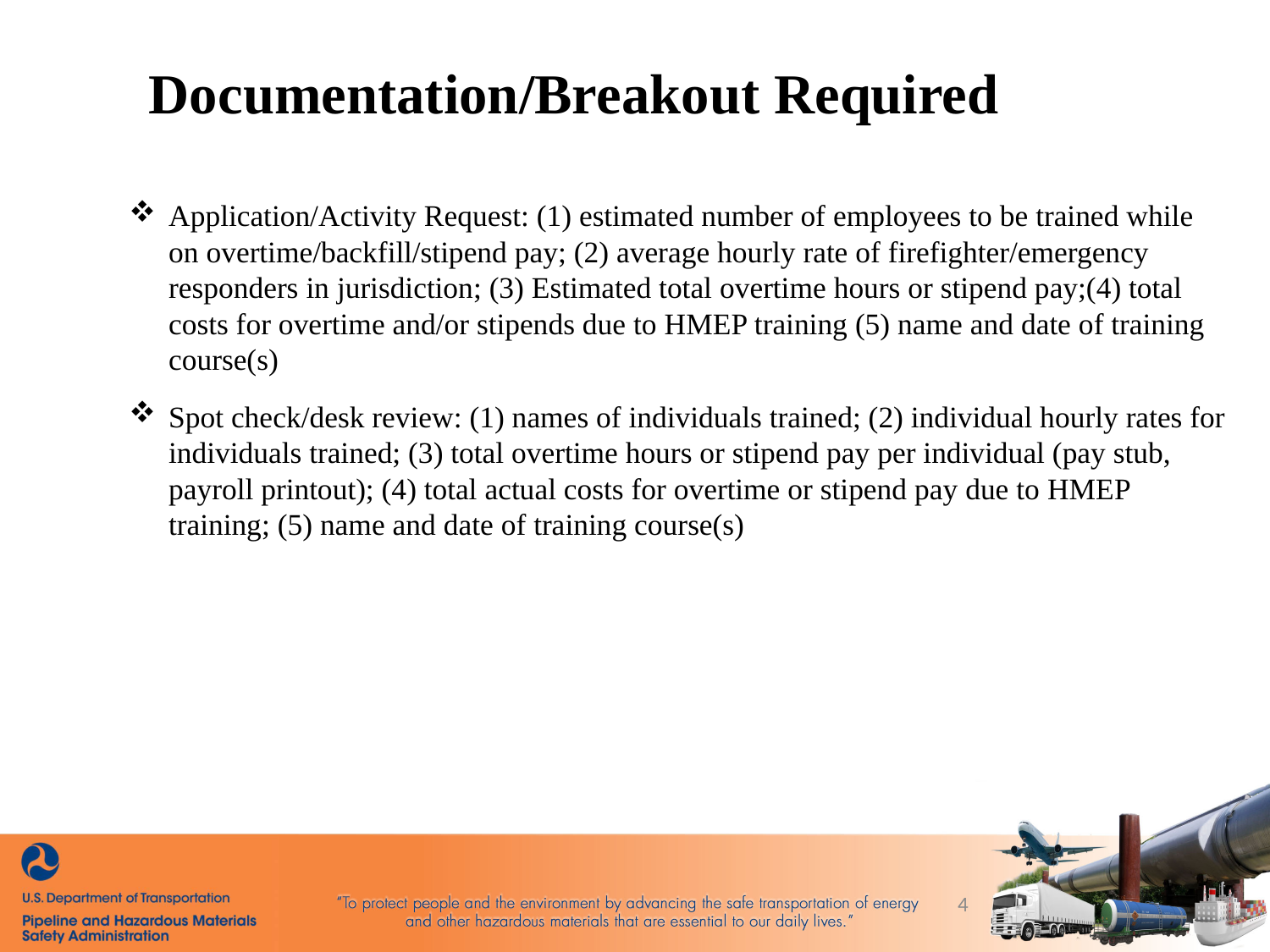

Documentation/Breakout Required
Application/Activity Request: (1) estimated number of employees to be trained while on overtime/backfill/stipend pay; (2) average hourly rate of firefighter/emergency responders in jurisdiction; (3) Estimated total overtime hours or stipend pay;(4) total costs for overtime and/or stipends due to HMEP training (5) name and date of training course(s)
Spot check/desk review: (1) names of individuals trained; (2) individual hourly rates for individuals trained; (3) total overtime hours or stipend pay per individual (pay stub, payroll printout); (4) total actual costs for overtime or stipend pay due to HMEP training; (5) name and date of training course(s)

4